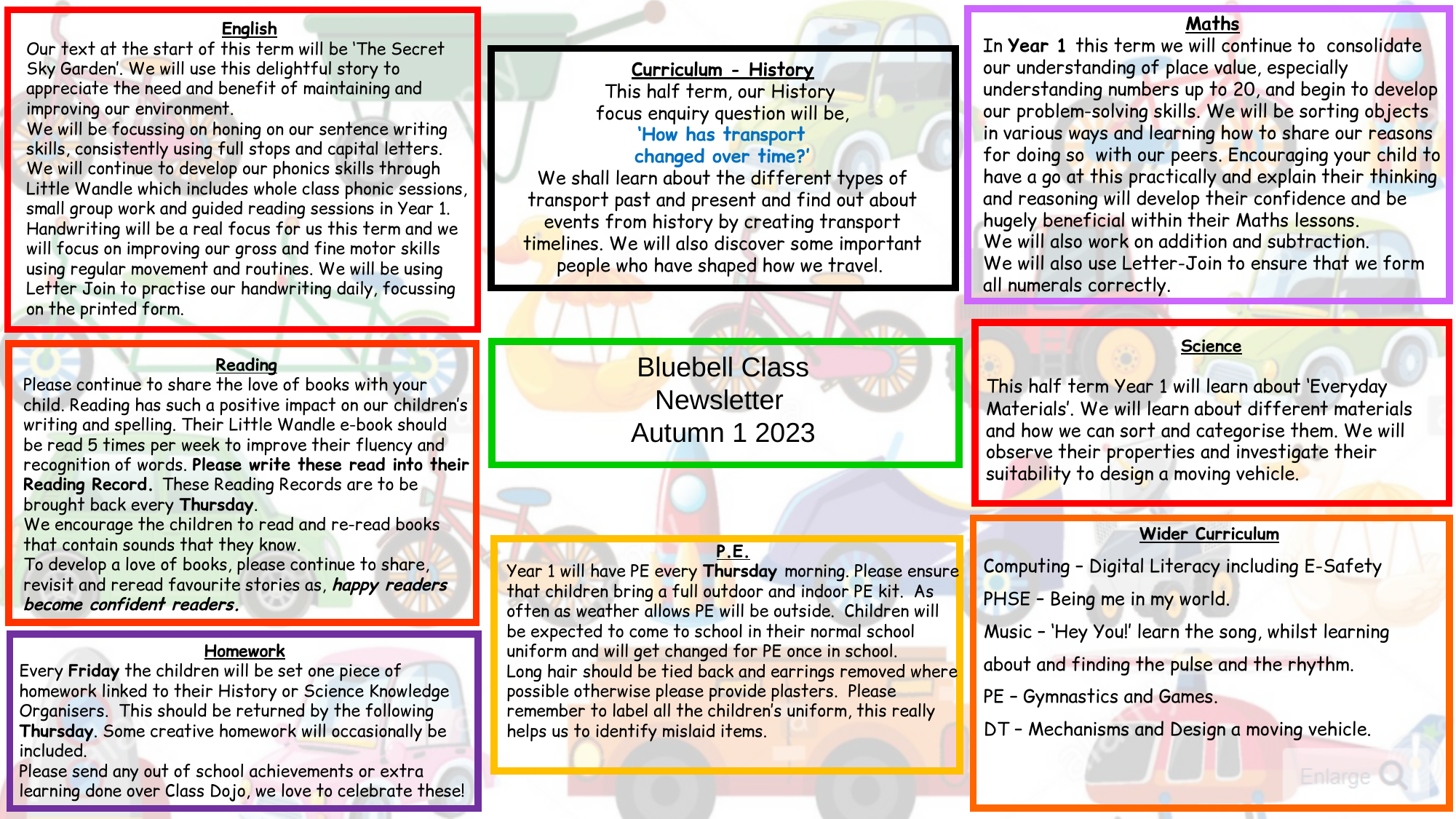

Maths
In Year 1 this term we will continue to  consolidate our understanding of place value, especially understanding numbers up to 20, and begin to develop our problem-solving skills. We will be sorting objects in various ways and learning how to share our reasons for doing so  with our peers. Encouraging your child to have a go at this practically and explain their thinking and reasoning will develop their confidence and be hugely beneficial within their Maths lessons.
We will also work on addition and subtraction.
We will also use Letter-Join to ensure that we form all numerals correctly.

English
Our text at the start of this term will be ‘The Secret Sky Garden’. We will use this delightful story to appreciate the need and benefit of maintaining and improving our environment.
We will be focussing on honing on our sentence writing skills, consistently using full stops and capital letters.
We will continue to develop our phonics skills through Little Wandle which includes whole class phonic sessions, small group work and guided reading sessions in Year 1.
Handwriting will be a real focus for us this term and we will focus on improving our gross and fine motor skills using regular movement and routines. We will be using Letter Join to practise our handwriting daily, focussing on the printed form.

Curriculum - History
This half term, our History
focus enquiry question will be,
 ‘How has transport
changed over time?’
We shall learn about the different types of transport past and present and find out about events from history by creating transport timelines. We will also discover some important people who have shaped how we travel.

Science

This half term Year 1 will learn about ‘Everyday Materials’. We will learn about different materials and how we can sort and categorise them. We will observe their properties and investigate their suitability to design a moving vehicle.

Bluebell Class
Newsletter
Autumn 1 2023
Reading
Please continue to share the love of books with your child. Reading has such a positive impact on our children’s writing and spelling. Their Little Wandle e-book should be read 5 times per week to improve their fluency and recognition of words. Please write these read into their Reading Record. These Reading Records are to be brought back every Thursday.
We encourage the children to read and re-read books that contain sounds that they know.
To develop a love of books, please continue to share, revisit and reread favourite stories as, happy readers become confident readers.
Wider Curriculum
Computing – Digital Literacy including E-Safety
PHSE – Being me in my world.
Music – ‘Hey You!’ learn the song, whilst learning about and finding the pulse and the rhythm.
PE – Gymnastics and Games.
DT – Mechanisms and Design a moving vehicle.

P.E.
Year 1 will have PE every Thursday morning. Please ensure that children bring a full outdoor and indoor PE kit.  As often as weather allows PE will be outside.  Children will be expected to come to school in their normal school uniform and will get changed for PE once in school.
Long hair should be tied back and earrings removed where possible otherwise please provide plasters.  Please remember to label all the children’s uniform, this really helps us to identify mislaid items.

Homework
Every Friday the children will be set one piece of homework linked to their History or Science Knowledge Organisers.  This should be returned by the following Thursday. Some creative homework will occasionally be included.
Please send any out of school achievements or extra learning done over Class Dojo, we love to celebrate these!